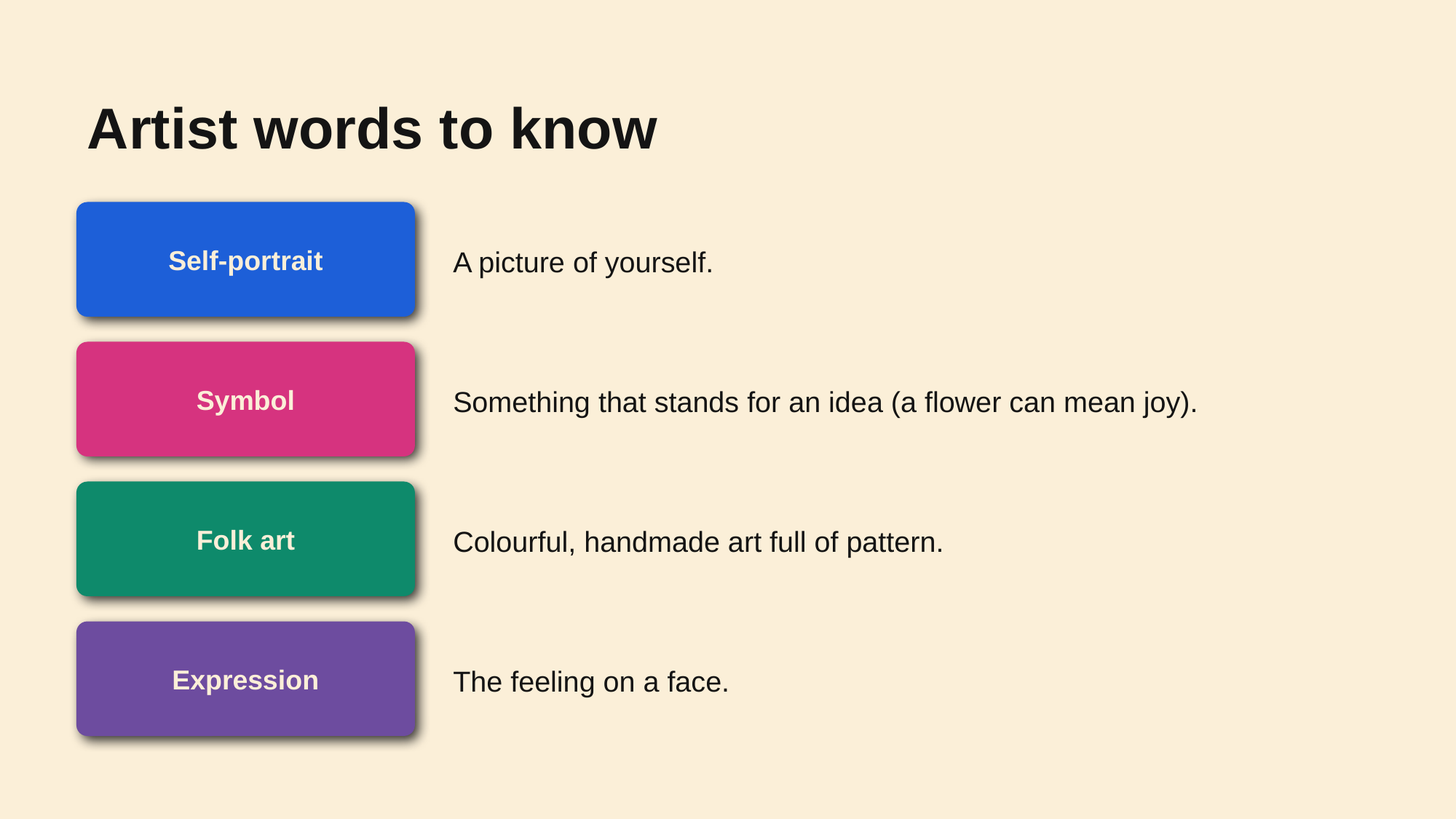

Artist words to know

Self-portrait
A picture of yourself.

Symbol
Something that stands for an idea (a flower can mean joy).

Folk art
Colourful, handmade art full of pattern.

Expression
The feeling on a face.